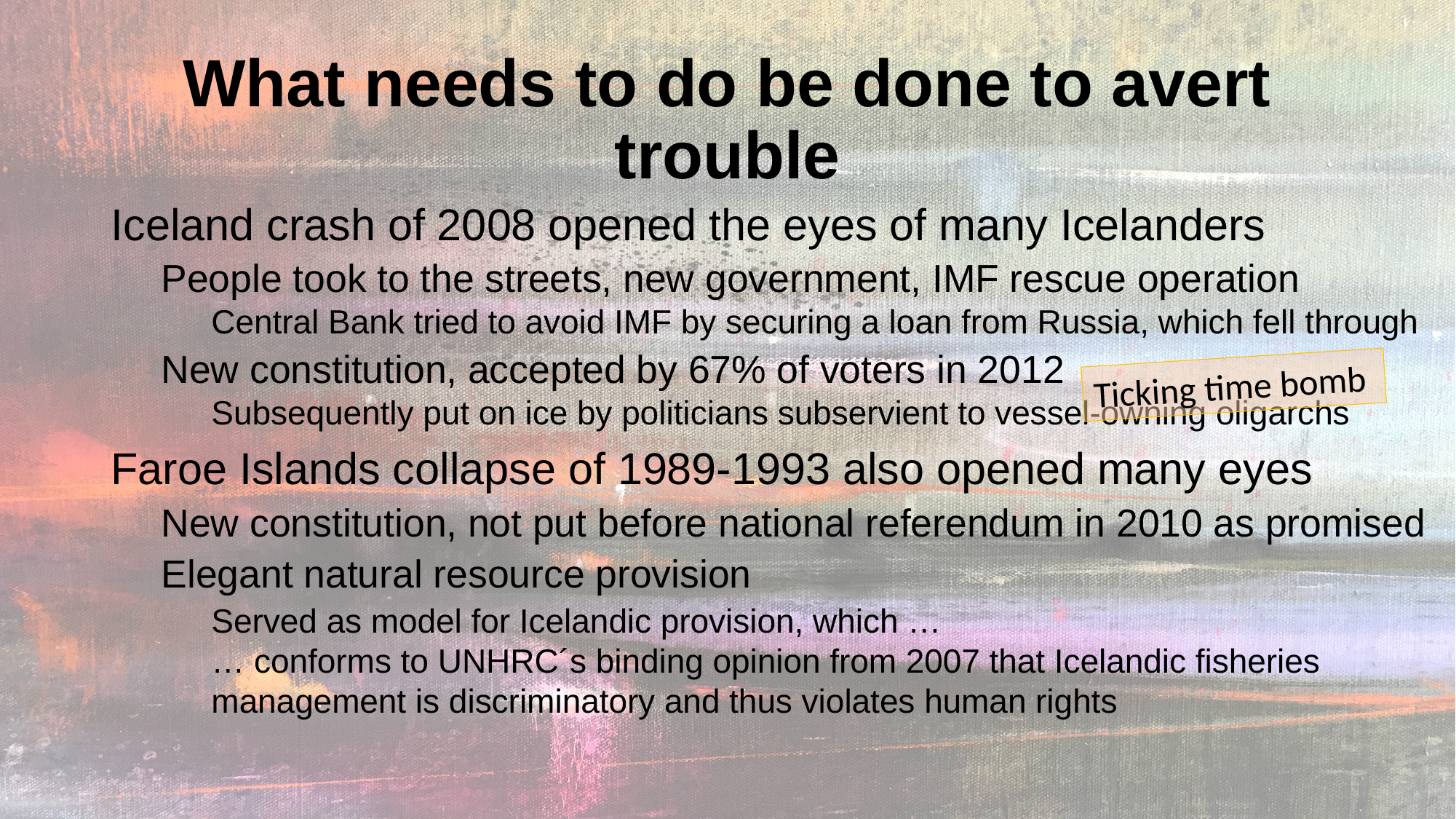

# What needs to do be done to avert trouble
Iceland crash of 2008 opened the eyes of many Icelanders
People took to the streets, new government, IMF rescue operation
Central Bank tried to avoid IMF by securing a loan from Russia, which fell through
New constitution, accepted by 67% of voters in 2012
Subsequently put on ice by politicians subservient to vessel-owning oligarchs
Faroe Islands collapse of 1989-1993 also opened many eyes
New constitution, not put before national referendum in 2010 as promised
Elegant natural resource provision
Served as model for Icelandic provision, which …
… conforms to UNHRC´s binding opinion from 2007 that Icelandic fisheries management is discriminatory and thus violates human rights
Ticking time bomb